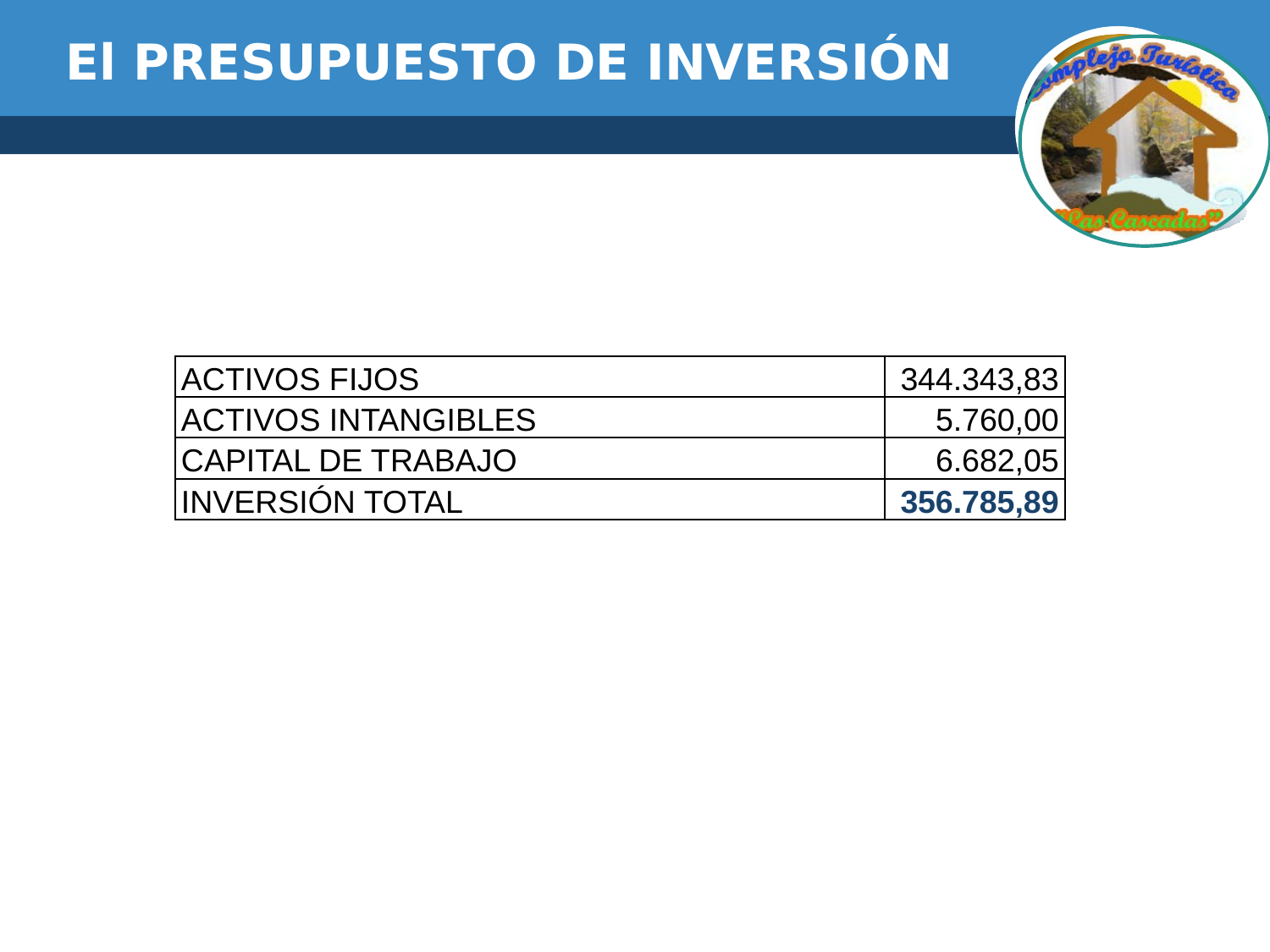

# El PRESUPUESTO DE INVERSIÓN

| ACTIVOS FIJOS | 344.343,83 |
| --- | --- |
| ACTIVOS INTANGIBLES | 5.760,00 |
| CAPITAL DE TRABAJO | 6.682,05 |
| INVERSIÓN TOTAL | 356.785,89 |